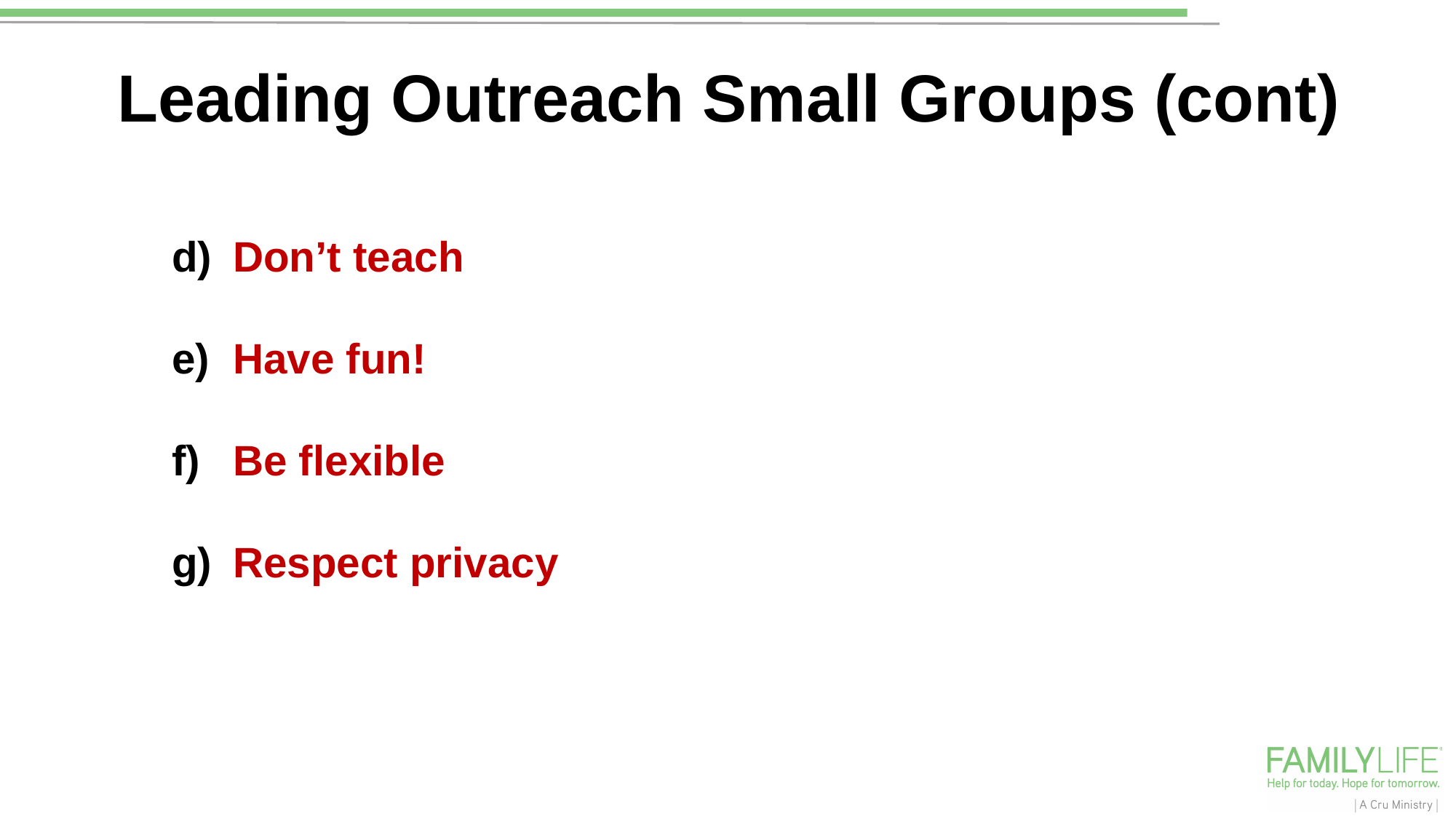

Leading Outreach Small Groups (cont)
Don’t teach

Have fun!

Be flexible

Respect privacy